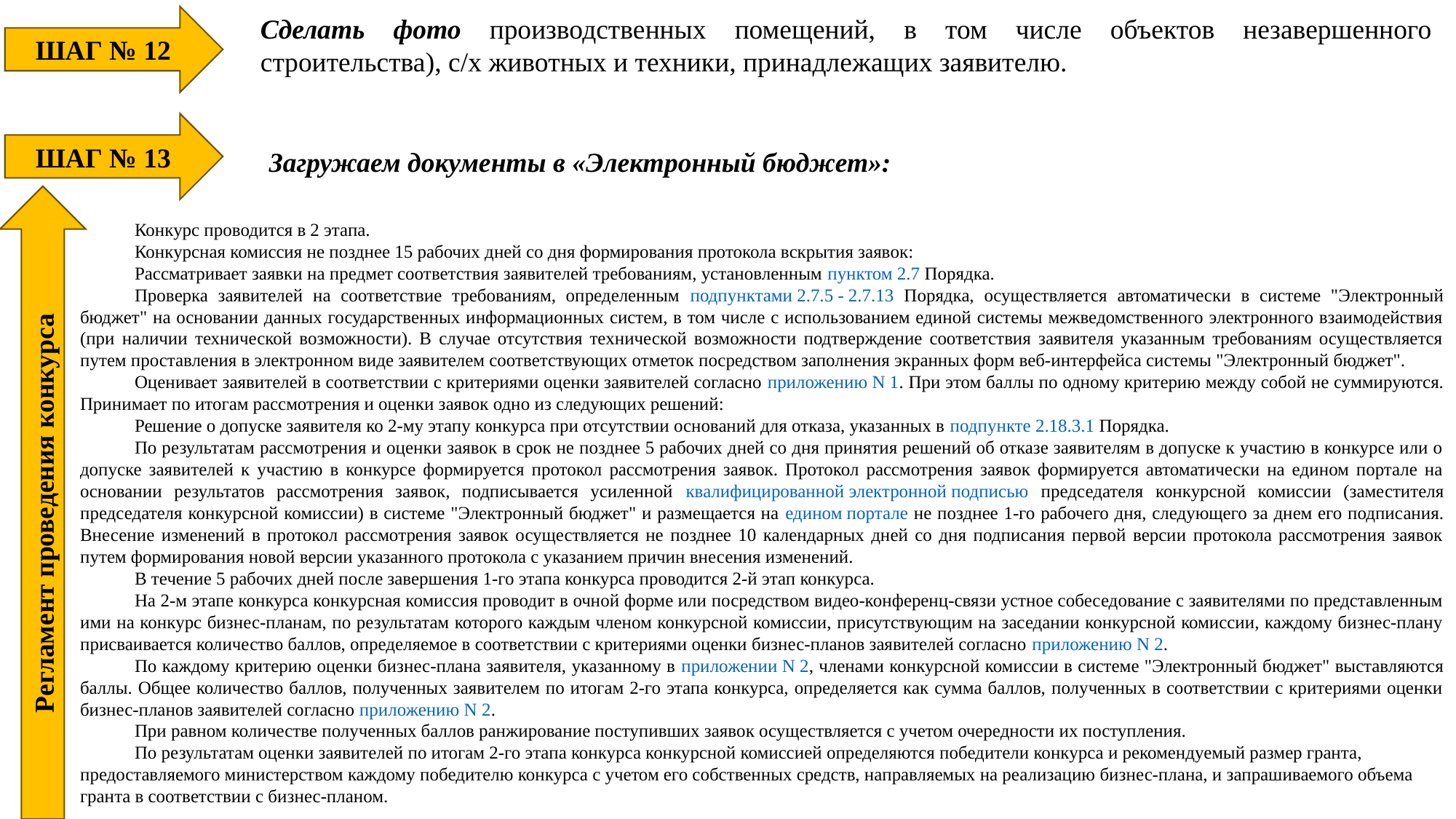

ШАГ № 12
Сделать фото производственных помещений, в том числе объектов незавершенного строительства), с/х животных и техники, принадлежащих заявителю.
ШАГ № 13
Загружаем документы в «Электронный бюджет»:
Конкурс проводится в 2 этапа.
Конкурсная комиссия не позднее 15 рабочих дней со дня формирования протокола вскрытия заявок:
Рассматривает заявки на предмет соответствия заявителей требованиям, установленным пунктом 2.7 Порядка.
Проверка заявителей на соответствие требованиям, определенным подпунктами 2.7.5 - 2.7.13 Порядка, осуществляется автоматически в системе "Электронный бюджет" на основании данных государственных информационных систем, в том числе с использованием единой системы межведомственного электронного взаимодействия (при наличии технической возможности). В случае отсутствия технической возможности подтверждение соответствия заявителя указанным требованиям осуществляется путем проставления в электронном виде заявителем соответствующих отметок посредством заполнения экранных форм веб-интерфейса системы "Электронный бюджет".
Оценивает заявителей в соответствии с критериями оценки заявителей согласно приложению N 1. При этом баллы по одному критерию между собой не суммируются. Принимает по итогам рассмотрения и оценки заявок одно из следующих решений:
Решение о допуске заявителя ко 2-му этапу конкурса при отсутствии оснований для отказа, указанных в подпункте 2.18.3.1 Порядка.
По результатам рассмотрения и оценки заявок в срок не позднее 5 рабочих дней со дня принятия решений об отказе заявителям в допуске к участию в конкурсе или о допуске заявителей к участию в конкурсе формируется протокол рассмотрения заявок. Протокол рассмотрения заявок формируется автоматически на едином портале на основании результатов рассмотрения заявок, подписывается усиленной квалифицированной электронной подписью председателя конкурсной комиссии (заместителя председателя конкурсной комиссии) в системе "Электронный бюджет" и размещается на едином портале не позднее 1-го рабочего дня, следующего за днем его подписания. Внесение изменений в протокол рассмотрения заявок осуществляется не позднее 10 календарных дней со дня подписания первой версии протокола рассмотрения заявок путем формирования новой версии указанного протокола с указанием причин внесения изменений.
В течение 5 рабочих дней после завершения 1-го этапа конкурса проводится 2-й этап конкурса.
На 2-м этапе конкурса конкурсная комиссия проводит в очной форме или посредством видео-конференц-связи устное собеседование с заявителями по представленным ими на конкурс бизнес-планам, по результатам которого каждым членом конкурсной комиссии, присутствующим на заседании конкурсной комиссии, каждому бизнес-плану присваивается количество баллов, определяемое в соответствии с критериями оценки бизнес-планов заявителей согласно приложению N 2.
По каждому критерию оценки бизнес-плана заявителя, указанному в приложении N 2, членами конкурсной комиссии в системе "Электронный бюджет" выставляются баллы. Общее количество баллов, полученных заявителем по итогам 2-го этапа конкурса, определяется как сумма баллов, полученных в соответствии с критериями оценки бизнес-планов заявителей согласно приложению N 2.
При равном количестве полученных баллов ранжирование поступивших заявок осуществляется с учетом очередности их поступления.
По результатам оценки заявителей по итогам 2-го этапа конкурса конкурсной комиссией определяются победители конкурса и рекомендуемый размер гранта, предоставляемого министерством каждому победителю конкурса с учетом его собственных средств, направляемых на реализацию бизнес-плана, и запрашиваемого объема гранта в соответствии с бизнес-планом.
Регламент проведения конкурса